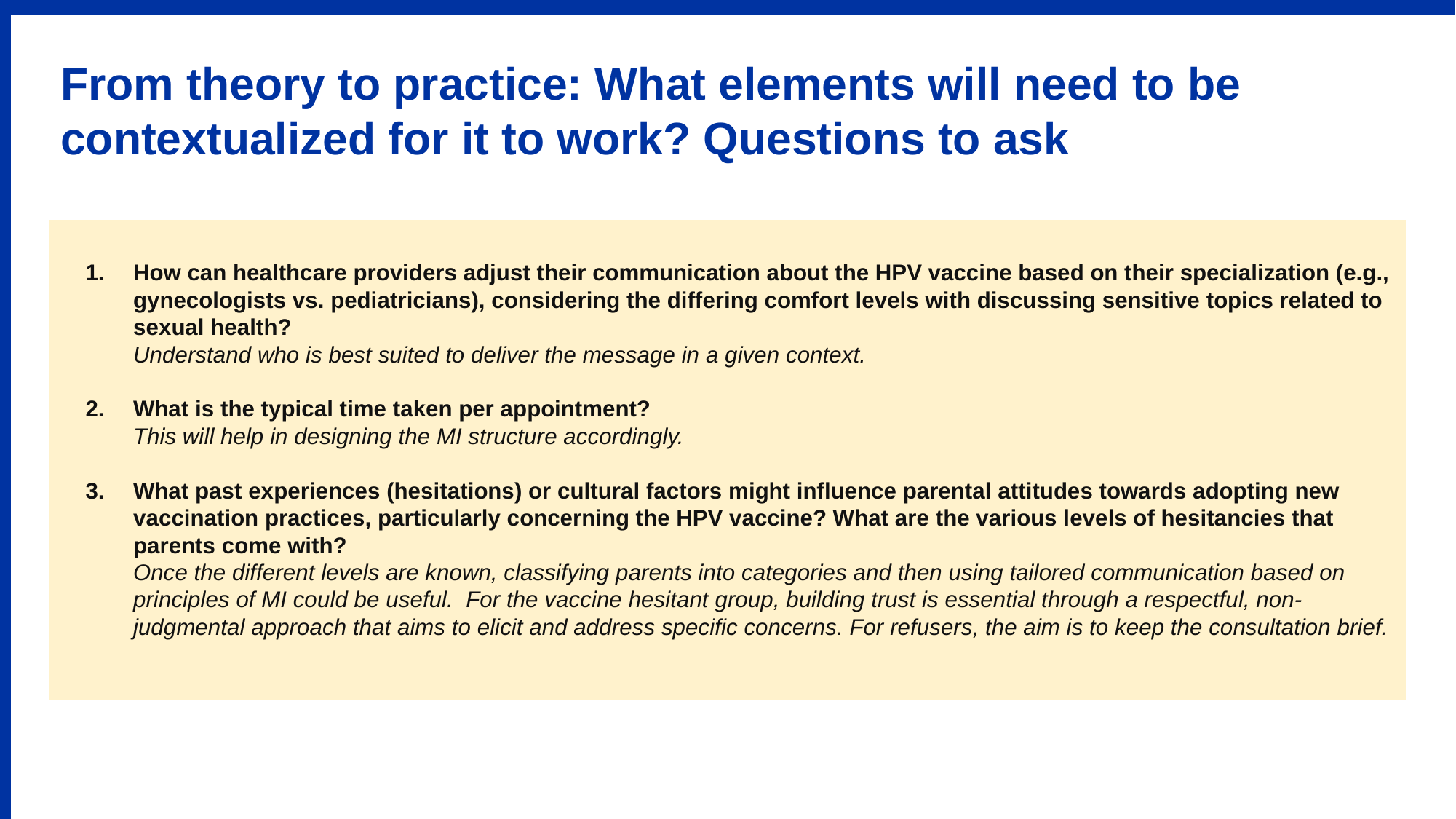

# From theory to practice: What elements will need to be contextualized for it to work? Questions to ask

How can healthcare providers adjust their communication about the HPV vaccine based on their specialization (e.g., gynecologists vs. pediatricians), considering the differing comfort levels with discussing sensitive topics related to sexual health?
Understand who is best suited to deliver the message in a given context.

What is the typical time taken per appointment?
This will help in designing the MI structure accordingly.

What past experiences (hesitations) or cultural factors might influence parental attitudes towards adopting new vaccination practices, particularly concerning the HPV vaccine? What are the various levels of hesitancies that parents come with?
Once the different levels are known, classifying parents into categories and then using tailored communication based on principles of MI could be useful.  For the vaccine hesitant group, building trust is essential through a respectful, non-judgmental approach that aims to elicit and address specific concerns. For refusers, the aim is to keep the consultation brief.